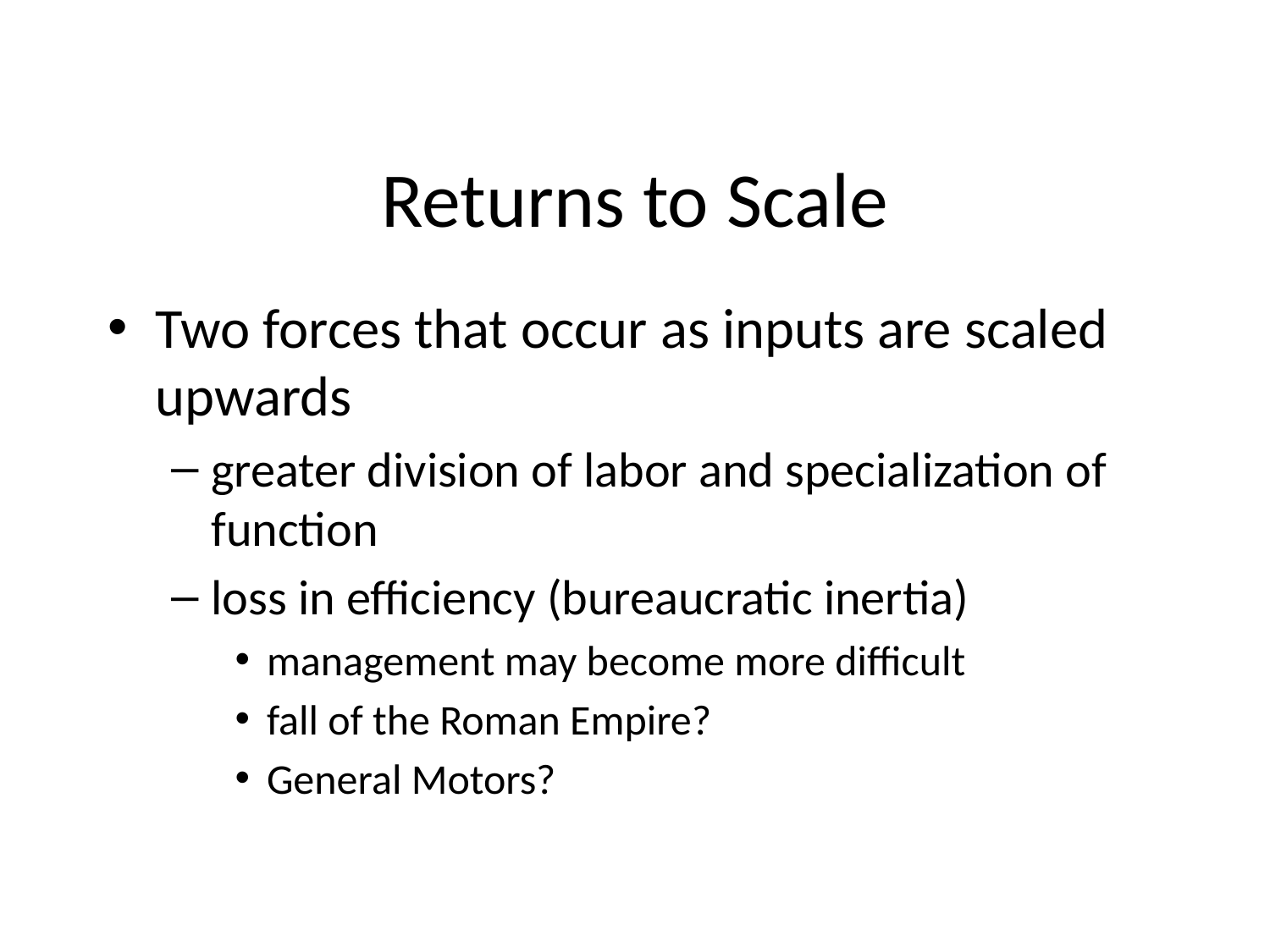

# Returns to Scale
Two forces that occur as inputs are scaled upwards
greater division of labor and specialization of function
loss in efficiency (bureaucratic inertia)
management may become more difficult
fall of the Roman Empire?
General Motors?